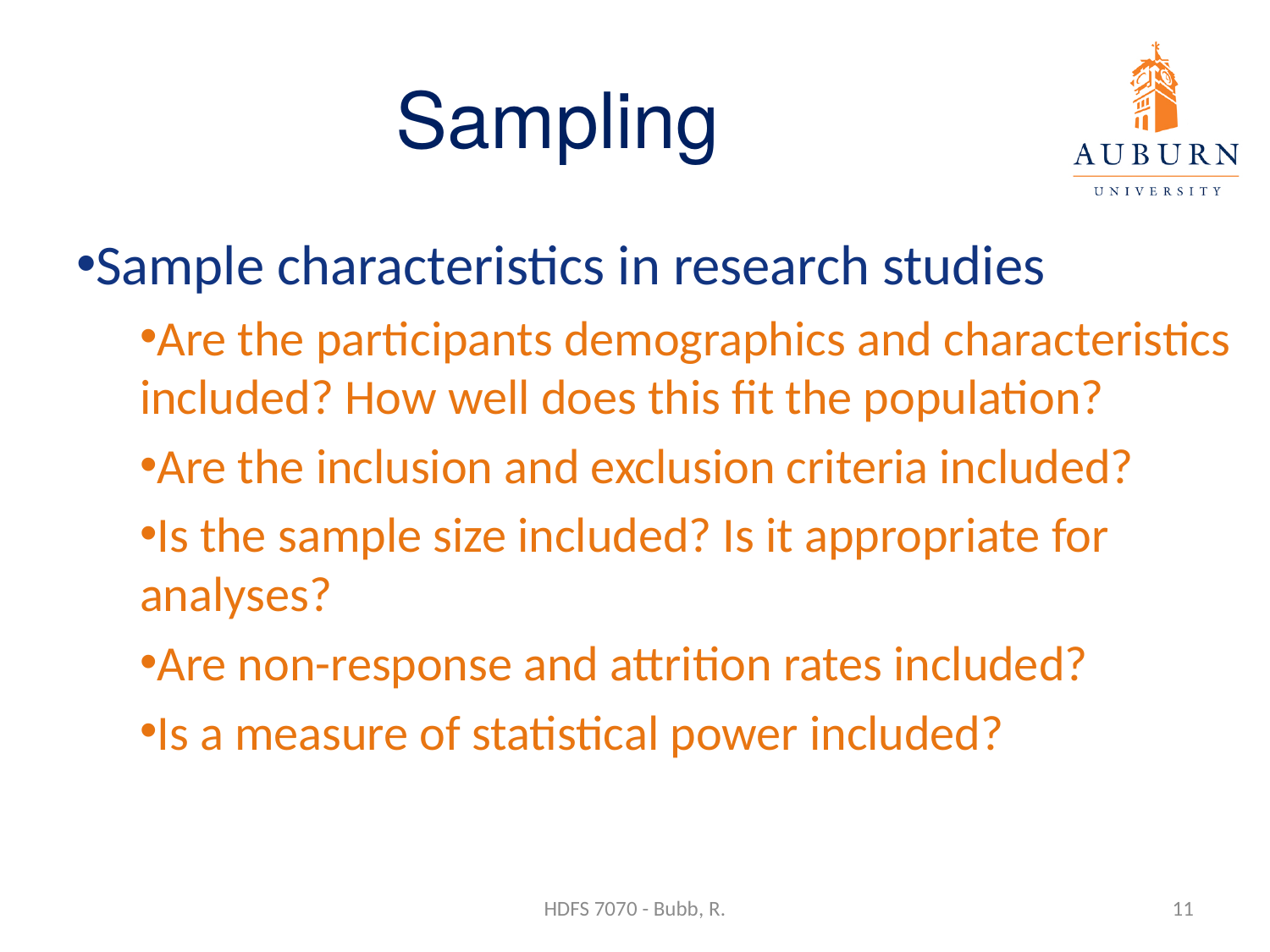

# Sampling
Sample characteristics in research studies
Are the participants demographics and characteristics included? How well does this fit the population?
Are the inclusion and exclusion criteria included?
Is the sample size included? Is it appropriate for analyses?
Are non-response and attrition rates included?
Is a measure of statistical power included?

HDFS 7070 - Bubb, R.
11